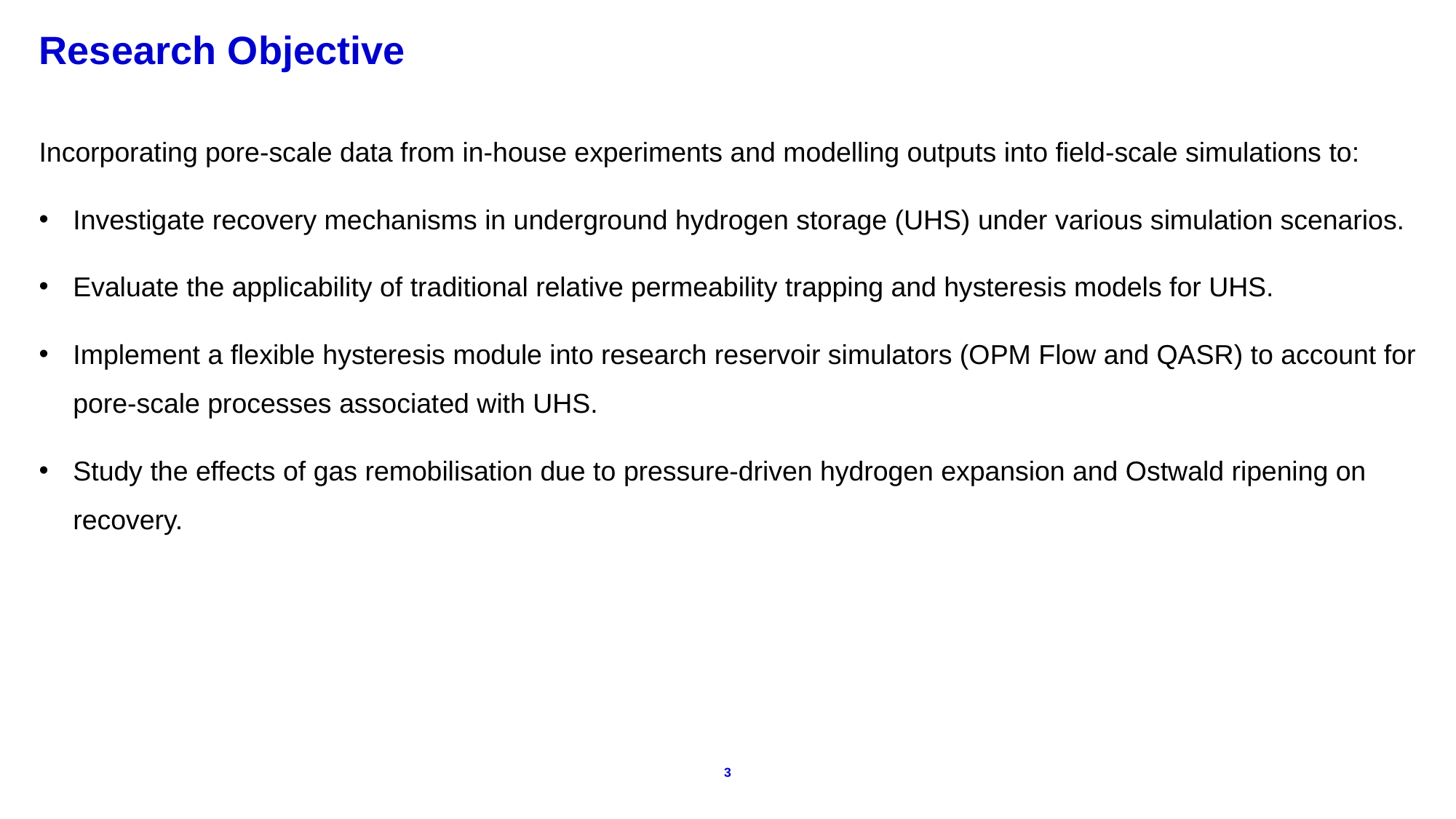

# Research Objective

Incorporating pore-scale data from in-house experiments and modelling outputs into field-scale simulations to:
Investigate recovery mechanisms in underground hydrogen storage (UHS) under various simulation scenarios.
Evaluate the applicability of traditional relative permeability trapping and hysteresis models for UHS.
Implement a flexible hysteresis module into research reservoir simulators (OPM Flow and QASR) to account for pore-scale processes associated with UHS.
Study the effects of gas remobilisation due to pressure-driven hydrogen expansion and Ostwald ripening on recovery.
3